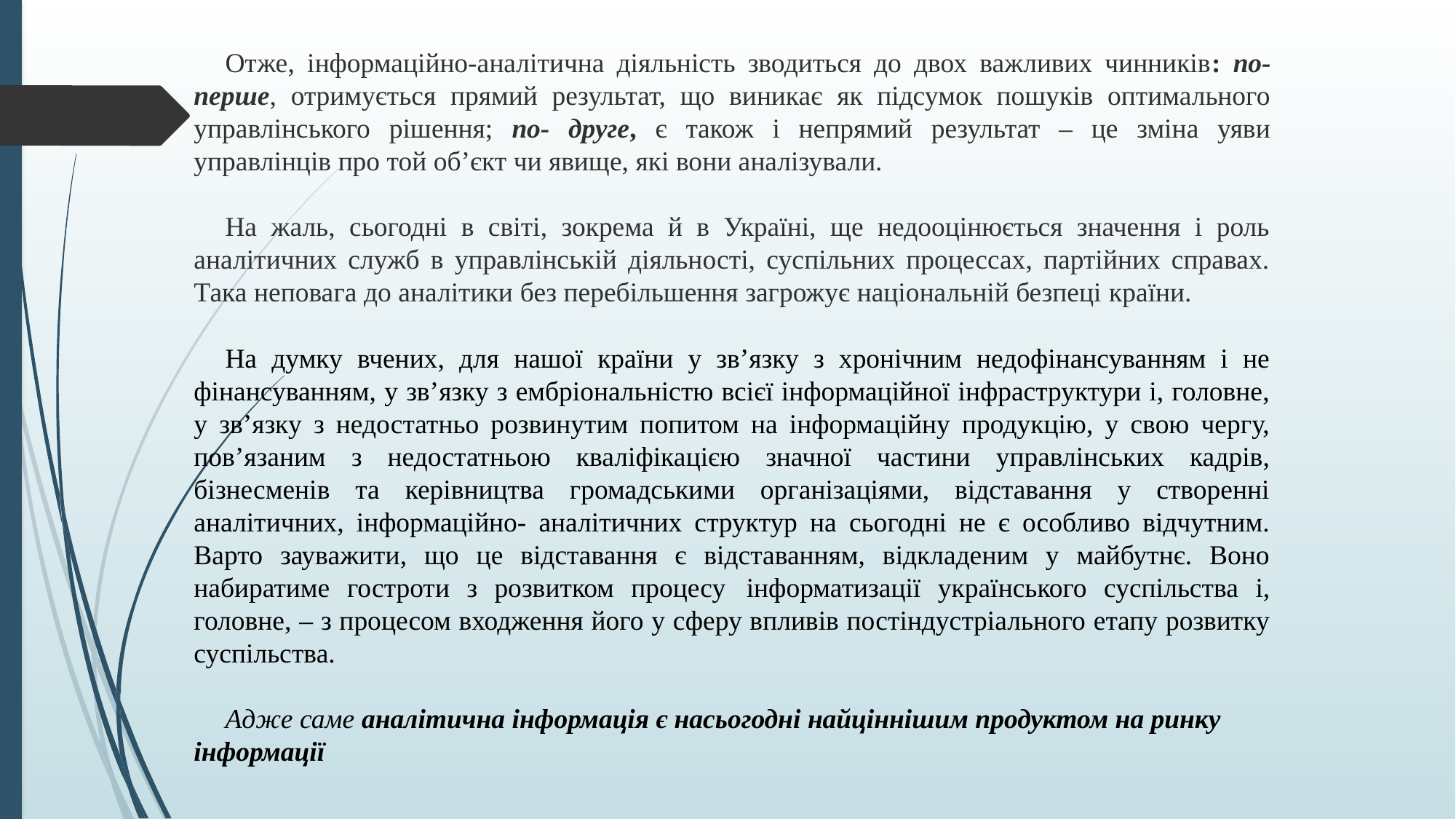

Отже, інформаційно-аналітична діяльність зводиться до двох важливих чинників: по-перше, отримується прямий результат, що виникає як підсумок пошуків оптимального управлінського рішення; по- друге, є також і непрямий результат – це зміна уяви управлінців про той об’єкт чи явище, які вони аналізували.

На жаль, сьогодні в світі, зокрема й в Україні, ще недооцінюється значення і роль аналітичних служб в управлінській діяльності, суспільних процессах, партійних справах. Така неповага до аналітики без перебільшення загрожує національній безпеці країни.

На думку вчених, для нашої країни у зв’язку з хронічним недофінансуванням і не фінансуванням, у зв’язку з ембріональністю всієї інформаційної інфраструктури і, головне, у зв’язку з недостатньо розвинутим попитом на інформаційну продукцію, у свою чергу, пов’язаним з недостатньою кваліфікацією значної частини управлінських кадрів, бізнесменів та керівництва громадськими організаціями, відставання у створенні аналітичних, інформаційно- аналітичних структур на сьогодні не є особливо відчутним. Варто зауважити, що це відставання є відставанням, відкладеним у майбутнє. Воно набиратиме гостроти з розвитком процесу інформатизації українського суспільства і, головне, – з процесом входження його у сферу впливів постіндустріального етапу розвитку суспільства.

Адже саме аналітична інформація є насьогодні найціннішим продуктом на ринку інформації